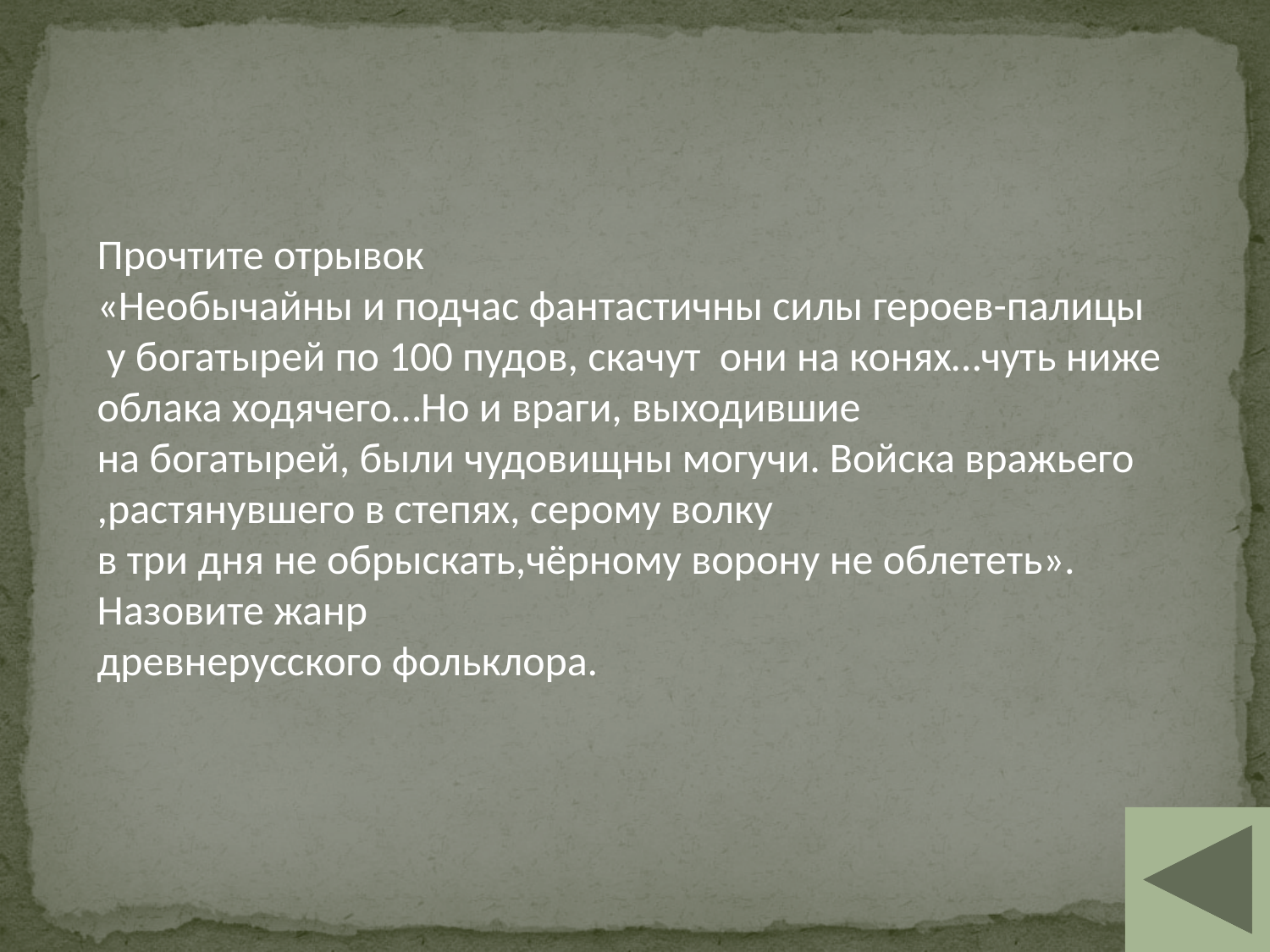

Прочтите отрывок
«Необычайны и подчас фантастичны силы героев-палицы
 у богатырей по 100 пудов, скачут  они на конях…чуть ниже
облака ходячего…Но и враги, выходившие
на богатырей, были чудовищны могучи. Войска вражьего
,растянувшего в степях, серому волку
в три дня не обрыскать,чёрному ворону не облететь».
Назовите жанр
древнерусского фольклора.